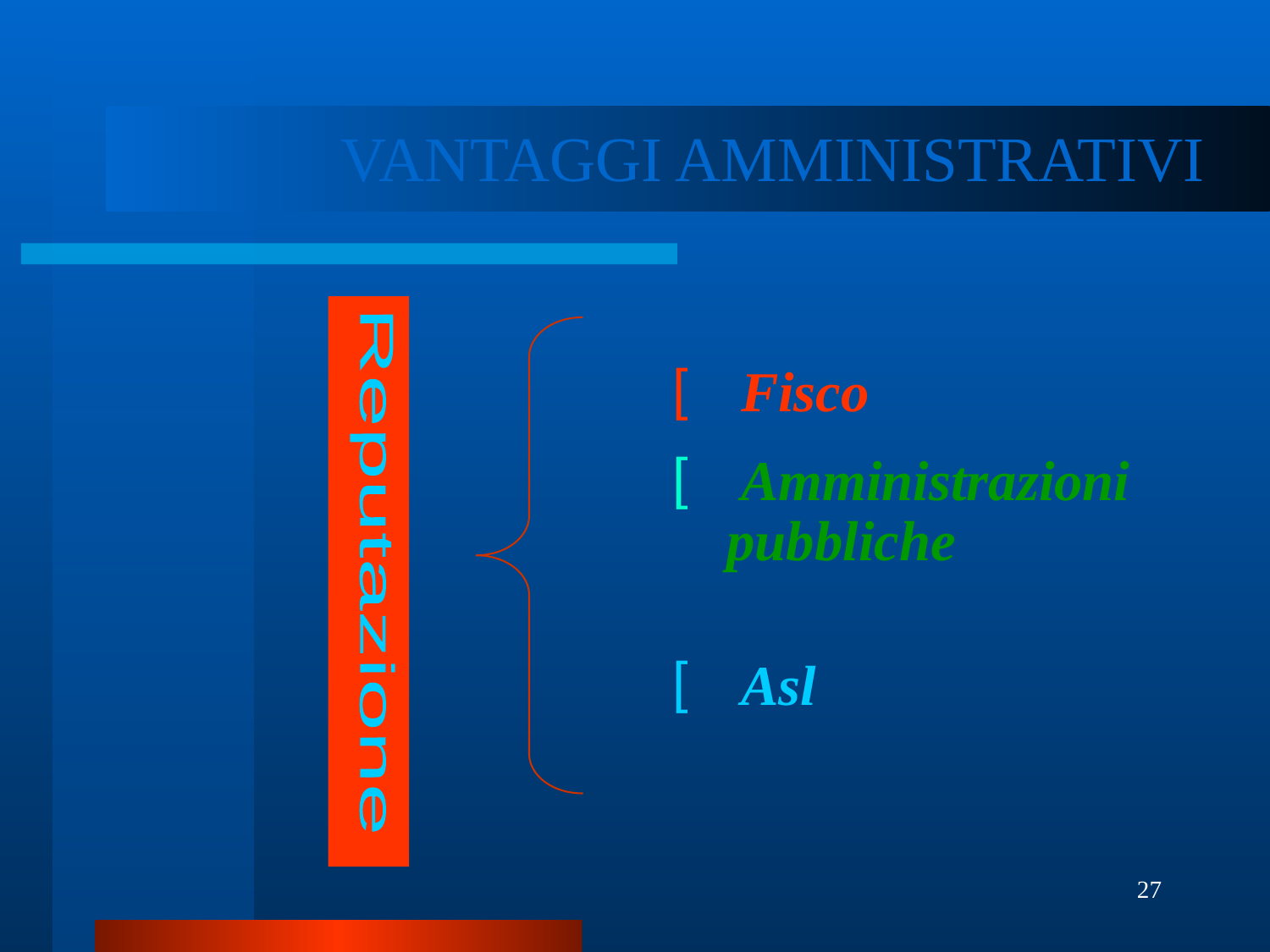

# VANTAGGI AMMINISTRATIVI
 Fisco
 Amministrazioni pubbliche
 Asl

Reputazione

27